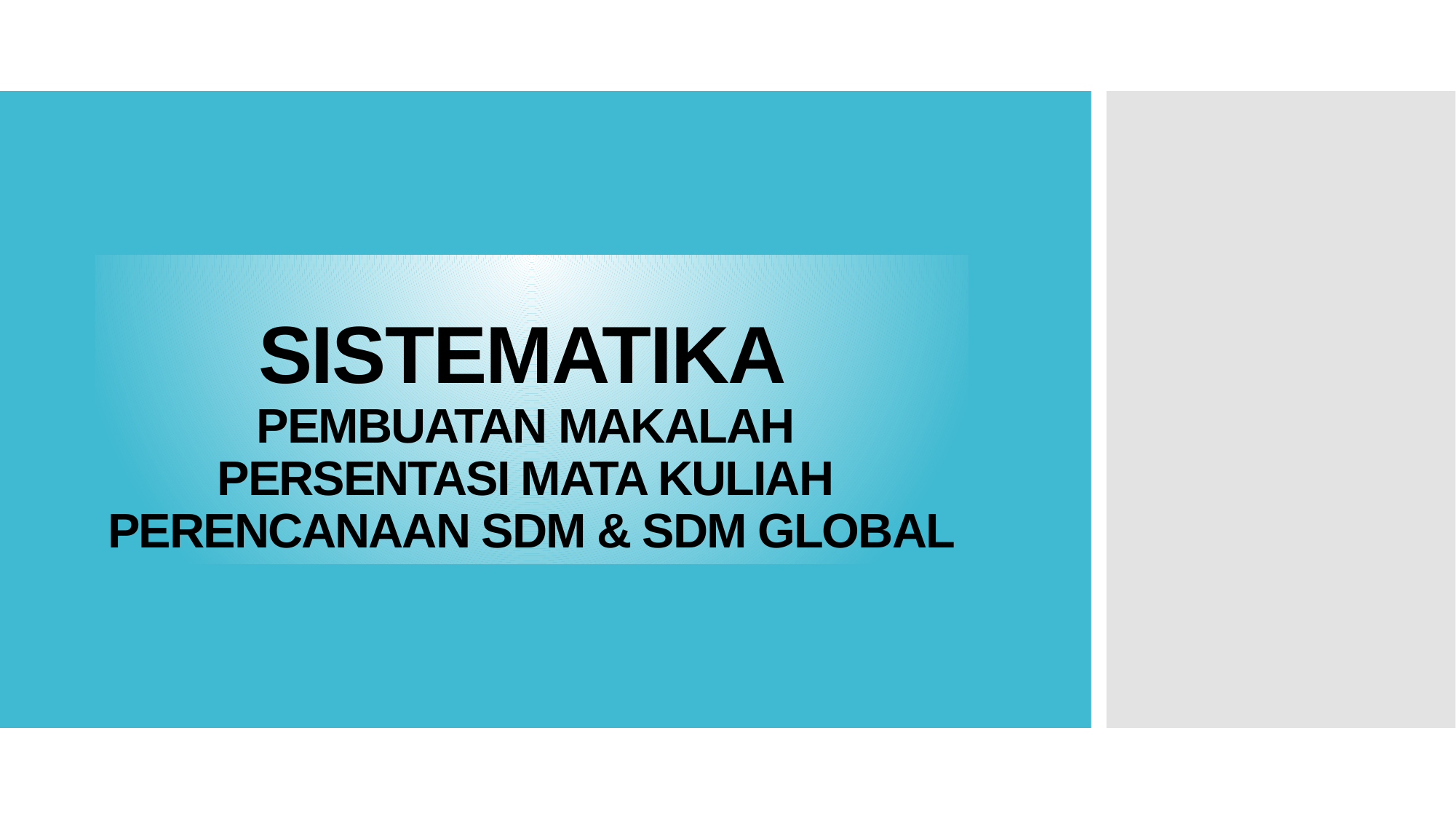

# SISTEMATIKA PEMBUATAN MAKALAH PERSENTASI MATA KULIAH PERENCANAAN SDM & SDM GLOBAL